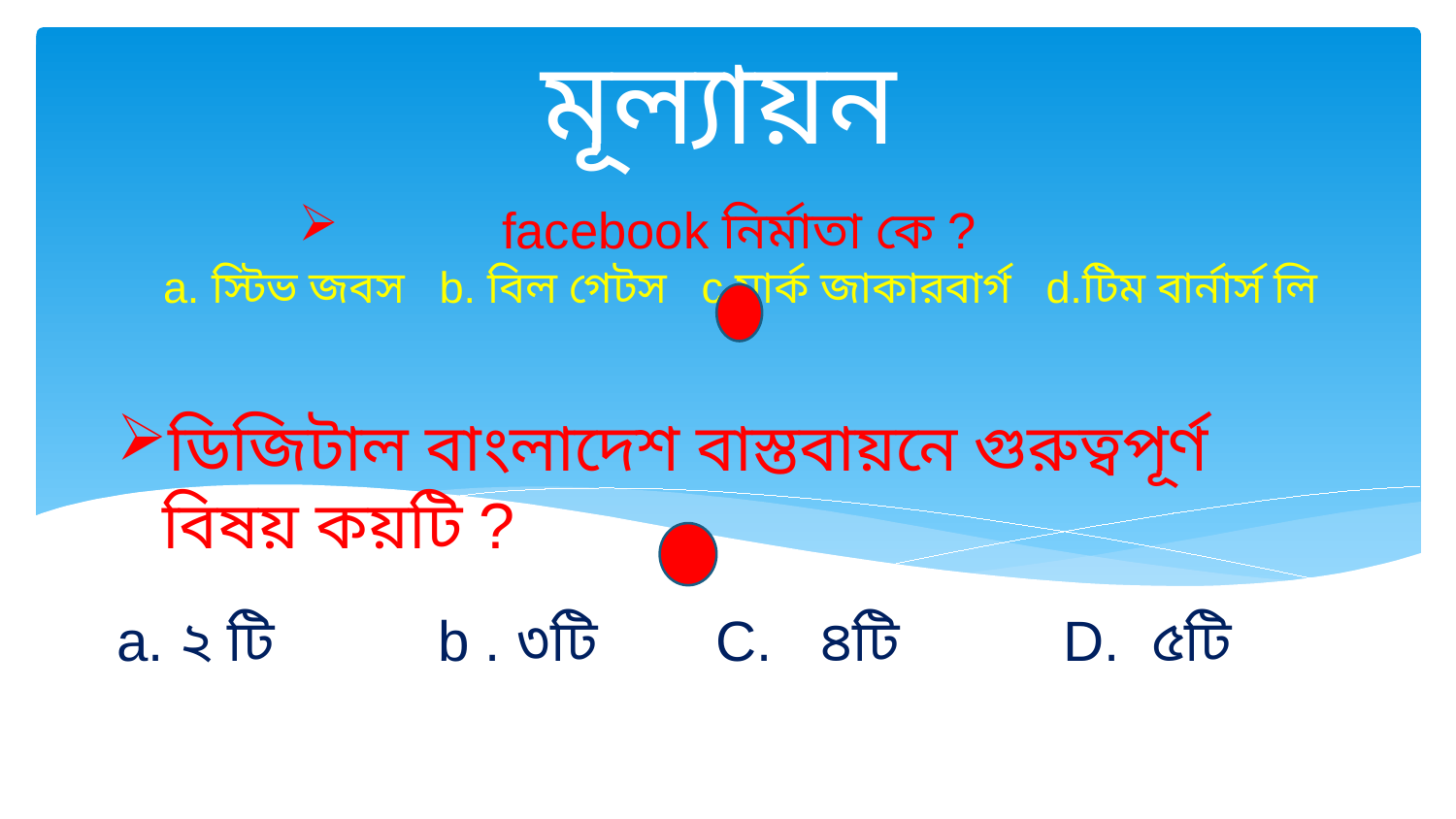

মূল্যায়ন
# facebook নির্মাতা কে ? a. স্টিভ জবস   b. বিল গেটস   c.মার্ক জাকারবার্গ   d.টিম বার্নার্স লি

ডিজিটাল বাংলাদেশ বাস্তবায়নে গুরুত্বপূর্ণ  বিষয় কয়টি ?

a. ২ টি           b . ৩টি        C.   ৪টি           D.  ৫টি